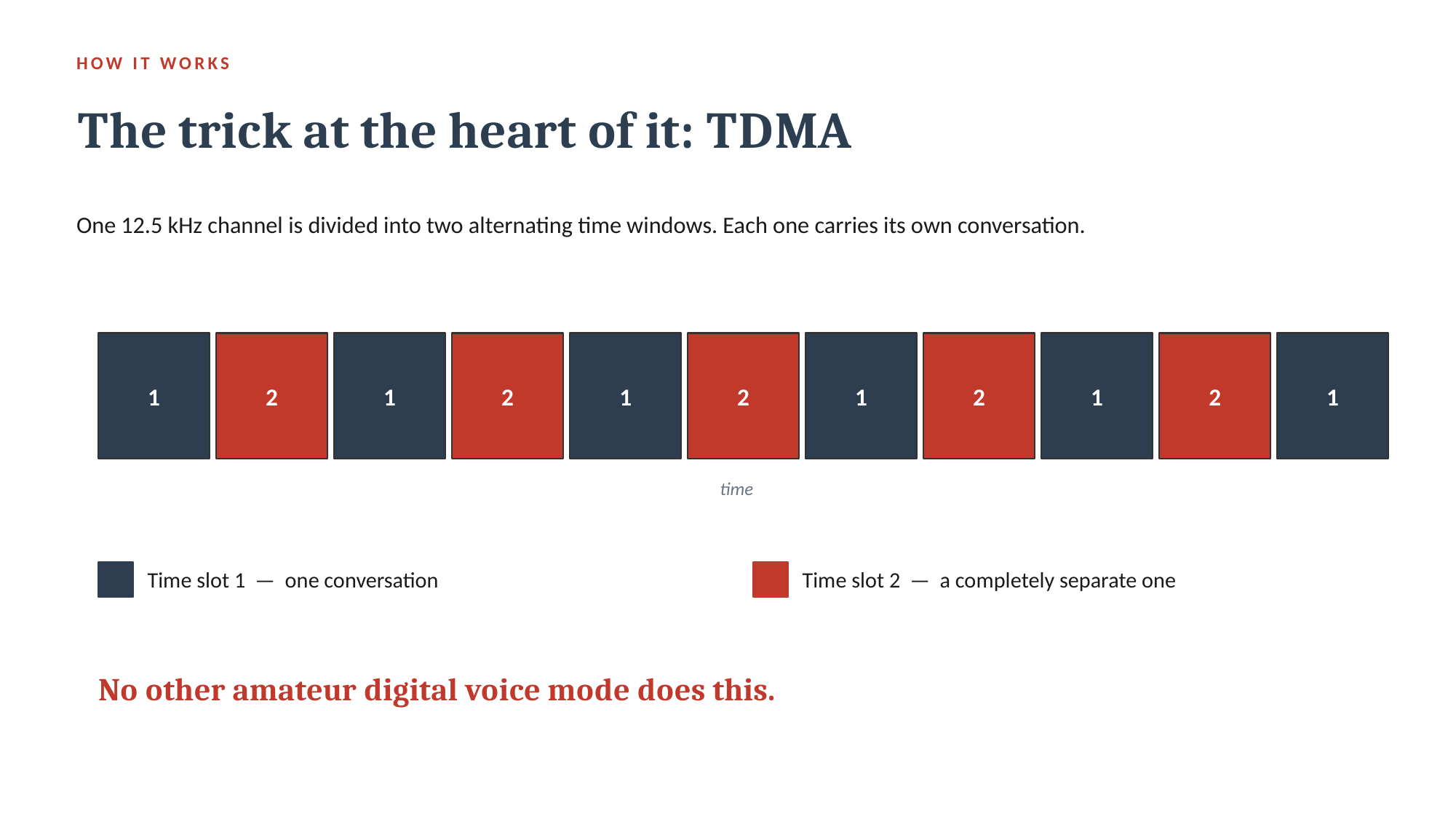

HOW IT WORKS
The trick at the heart of it: TDMA
One 12.5 kHz channel is divided into two alternating time windows. Each one carries its own conversation.

1

2

1

2

1

2

1

2

1

2

1
time
Time slot 1  —  one conversation
Time slot 2  —  a completely separate one

No other amateur digital voice mode does this.